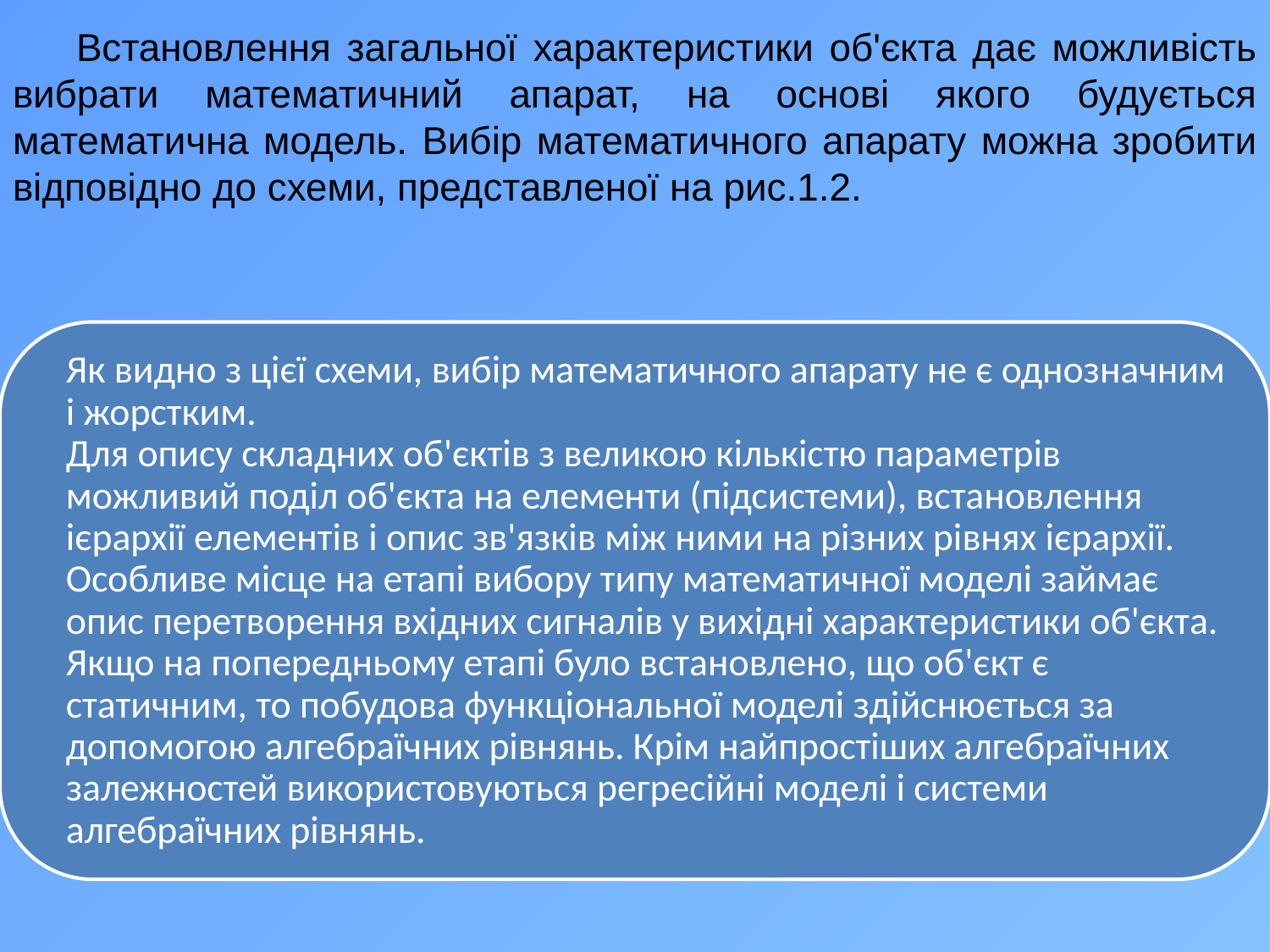

Встановлення загальної характеристики об'єкта дає можливість вибрати математичний апарат, на основі якого будується математична модель. Вибір математичного апарату можна зробити відповідно до схеми, представленої на рис.1.2.
Як видно з цієї схеми, вибір математичного апарату не є однозначним і жорстким.
Для опису складних об'єктів з великою кількістю параметрів можливий поділ об'єкта на елементи (підсистеми), встановлення ієрархії елементів і опис зв'язків між ними на різних рівнях ієрархії.
Особливе місце на етапі вибору типу математичної моделі займає опис перетворення вхідних сигналів у вихідні характеристики об'єкта.
Якщо на попередньому етапі було встановлено, що об'єкт є статичним, то побудова функціональної моделі здійснюється за допомогою алгебраїчних рівнянь. Крім найпростіших алгебраїчних залежностей використовуються регресійні моделі і системи алгебраїчних рівнянь.